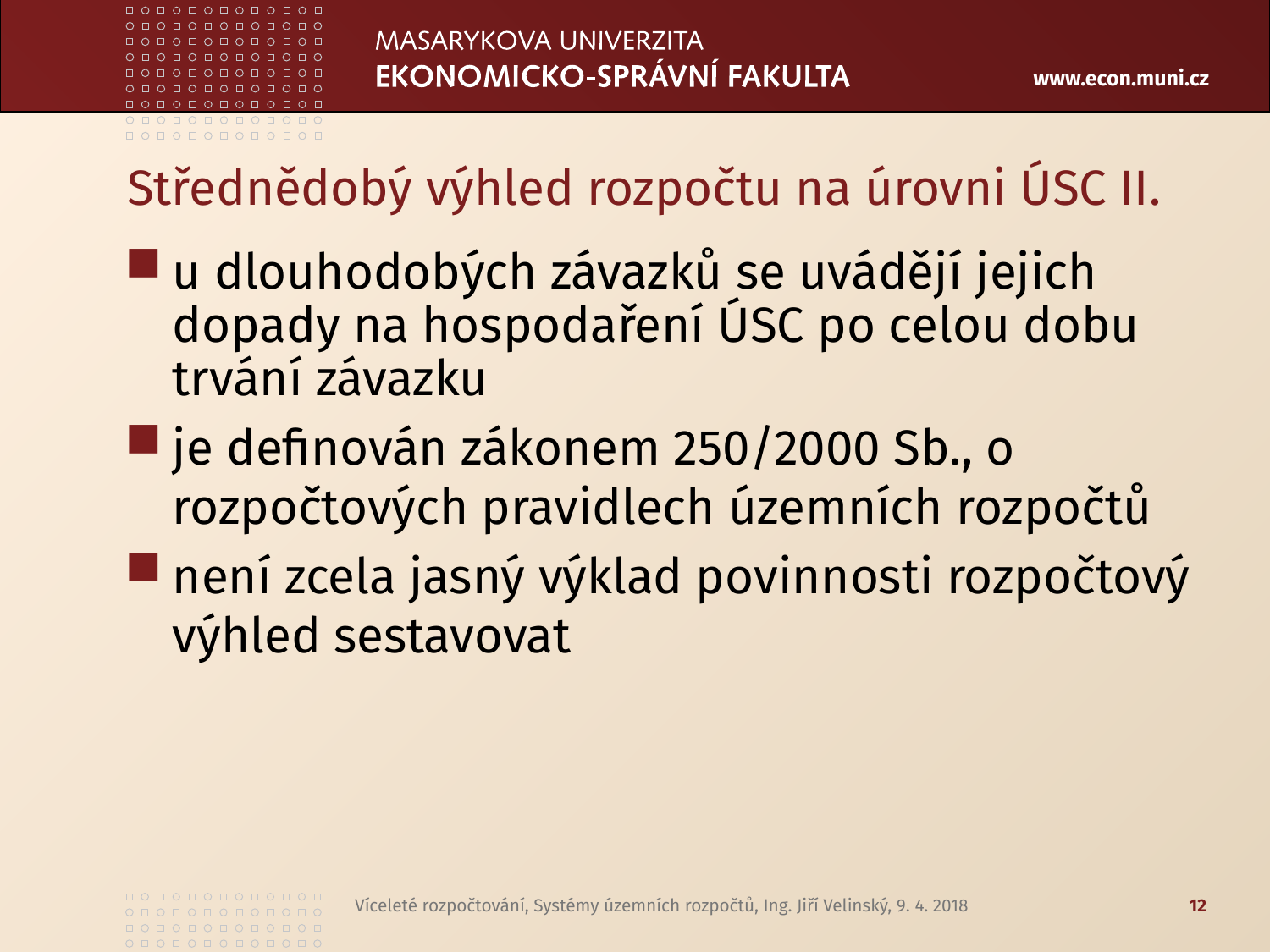

# Střednědobý výhled rozpočtu na úrovni ÚSC II.
u dlouhodobých závazků se uvádějí jejich dopady na hospodaření ÚSC po celou dobu trvání závazku
je definován zákonem 250/2000 Sb., o rozpočtových pravidlech územních rozpočtů
není zcela jasný výklad povinnosti rozpočtový výhled sestavovat
Víceleté rozpočtování, Systémy územních rozpočtů, Ing. Jiří Velinský, 9. 4. 2018
12